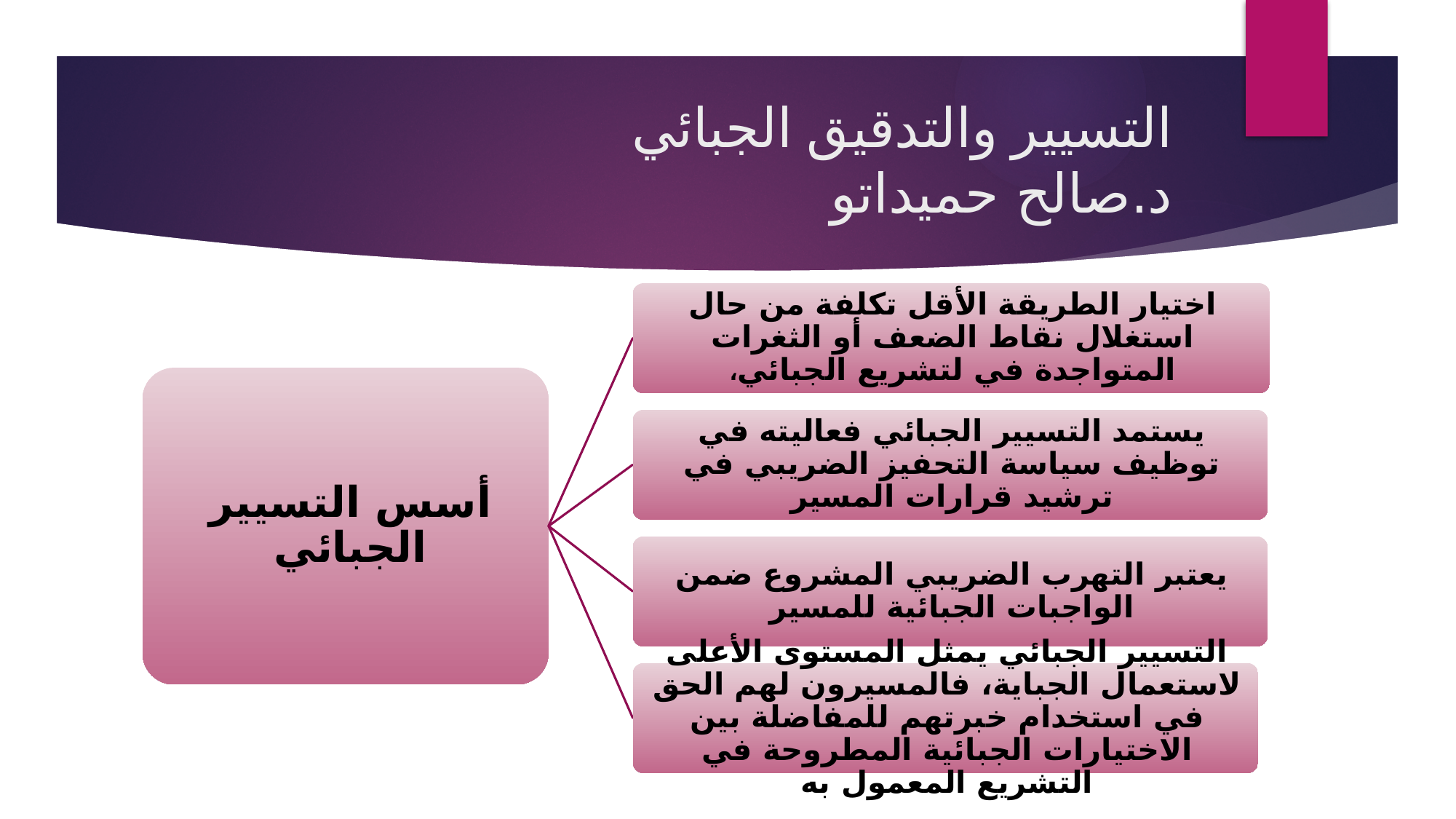

# التسيير والتدقيق الجبائي                               د.صالح حميداتو
أسس التسيير الجبائي

اختيار الطريقة الأقل تكلفة من حال استغلال نقاط الضعف أو الثغرات المتواجدة في لتشريع الجبائي،

يستمد التسيير الجبائي فعاليته في توظيف سياسة التحفيز الضريبي في ترشيد قرارات المسير

يعتبر التهرب الضريبي المشروع ضمن الواجبات الجبائية للمسير

التسيير الجبائي يمثل المستوى الأعلى لاستعمال الجباية، فالمسيرون لهم الحق في استخدام خبرتهم للمفاضلة بين الاختيارات الجبائية المطروحة في التشريع المعمول به